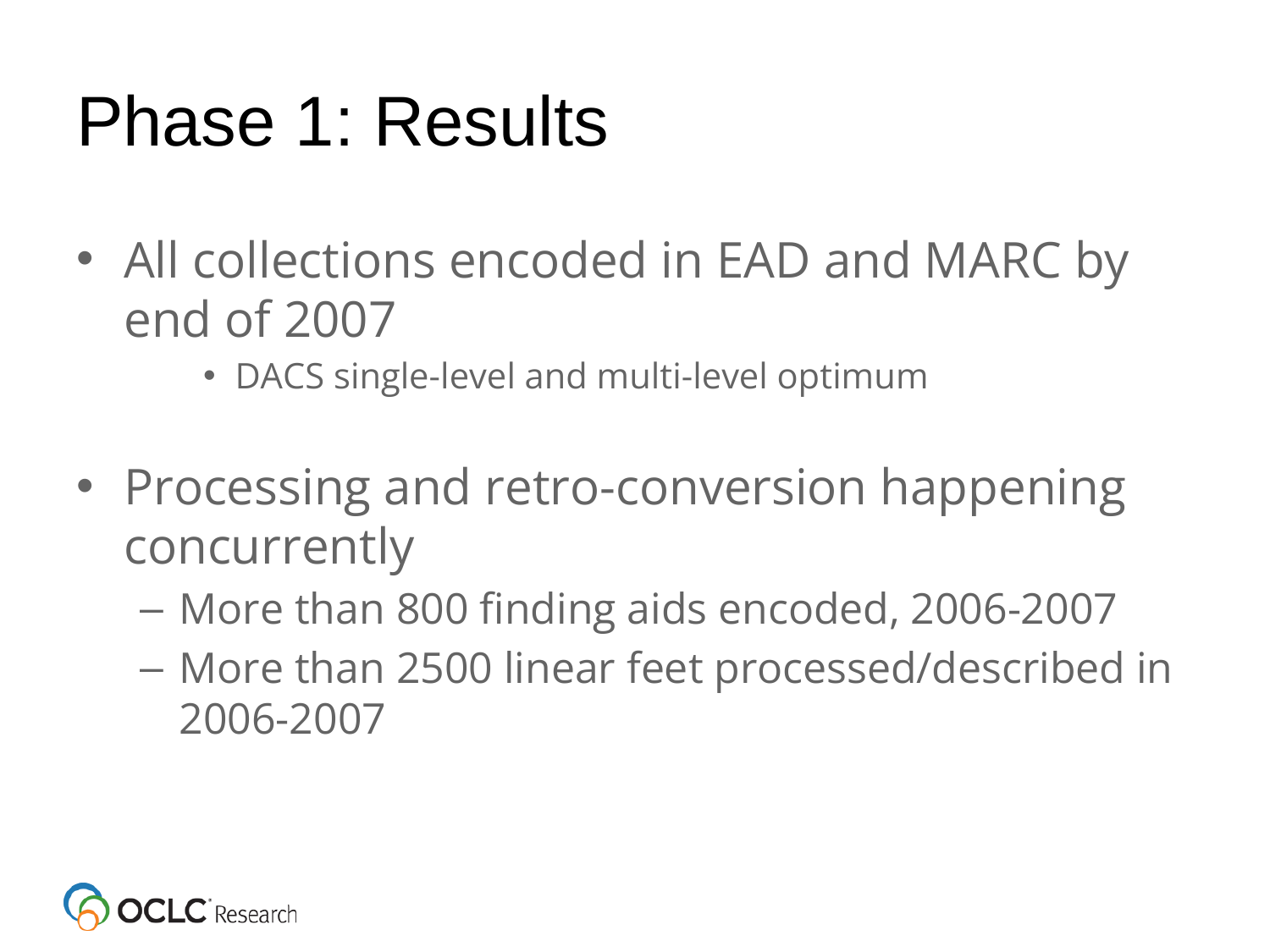

# Phase 1: Results
All collections encoded in EAD and MARC by end of 2007
DACS single-level and multi-level optimum

Processing and retro-conversion happening concurrently
More than 800 finding aids encoded, 2006-2007
More than 2500 linear feet processed/described in 2006-2007